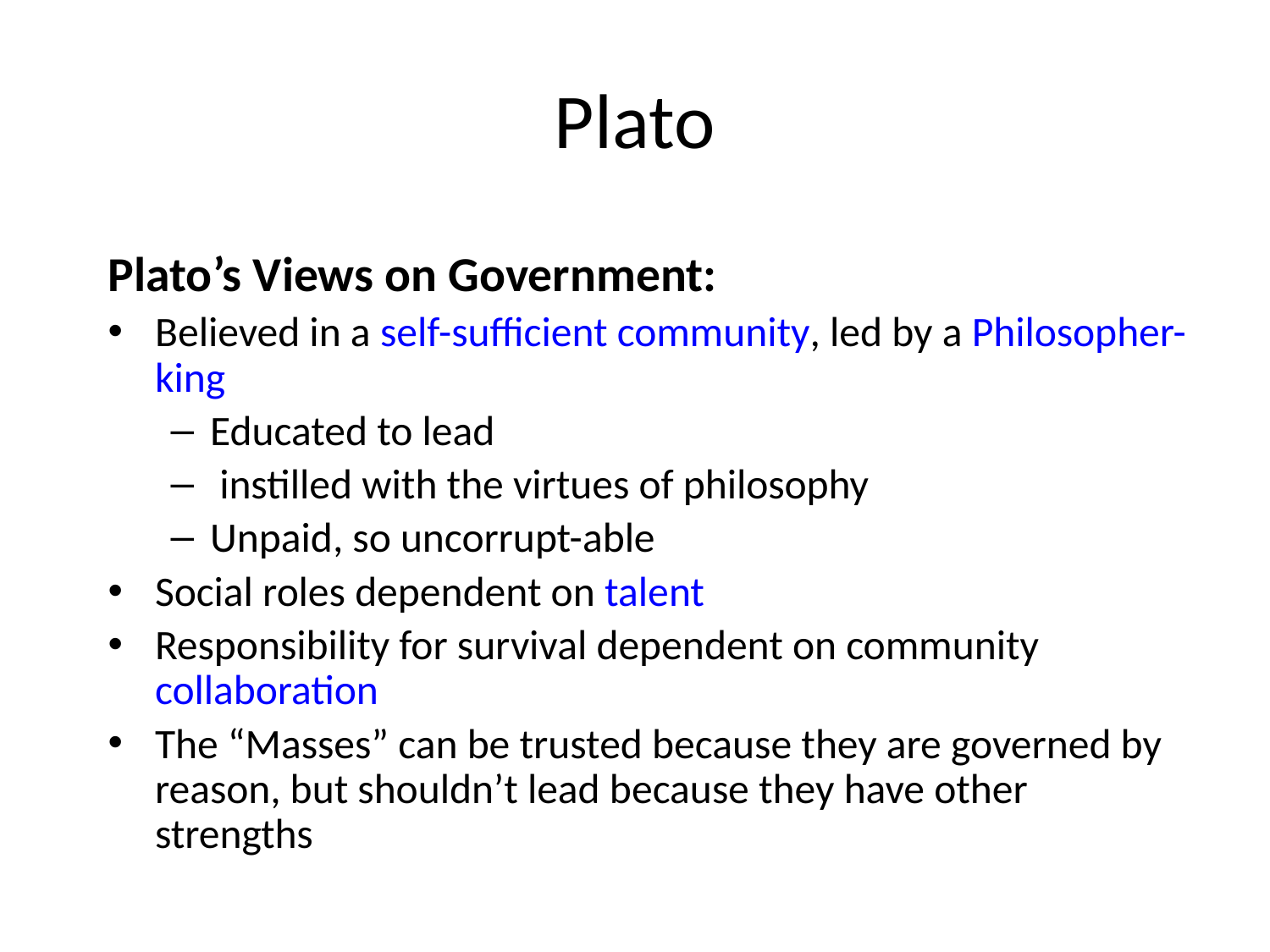

# Plato
Plato’s Views on Government:
Believed in a self-sufficient community, led by a Philosopher-king
Educated to lead
 instilled with the virtues of philosophy
Unpaid, so uncorrupt-able
Social roles dependent on talent
Responsibility for survival dependent on community collaboration
The “Masses” can be trusted because they are governed by reason, but shouldn’t lead because they have other strengths